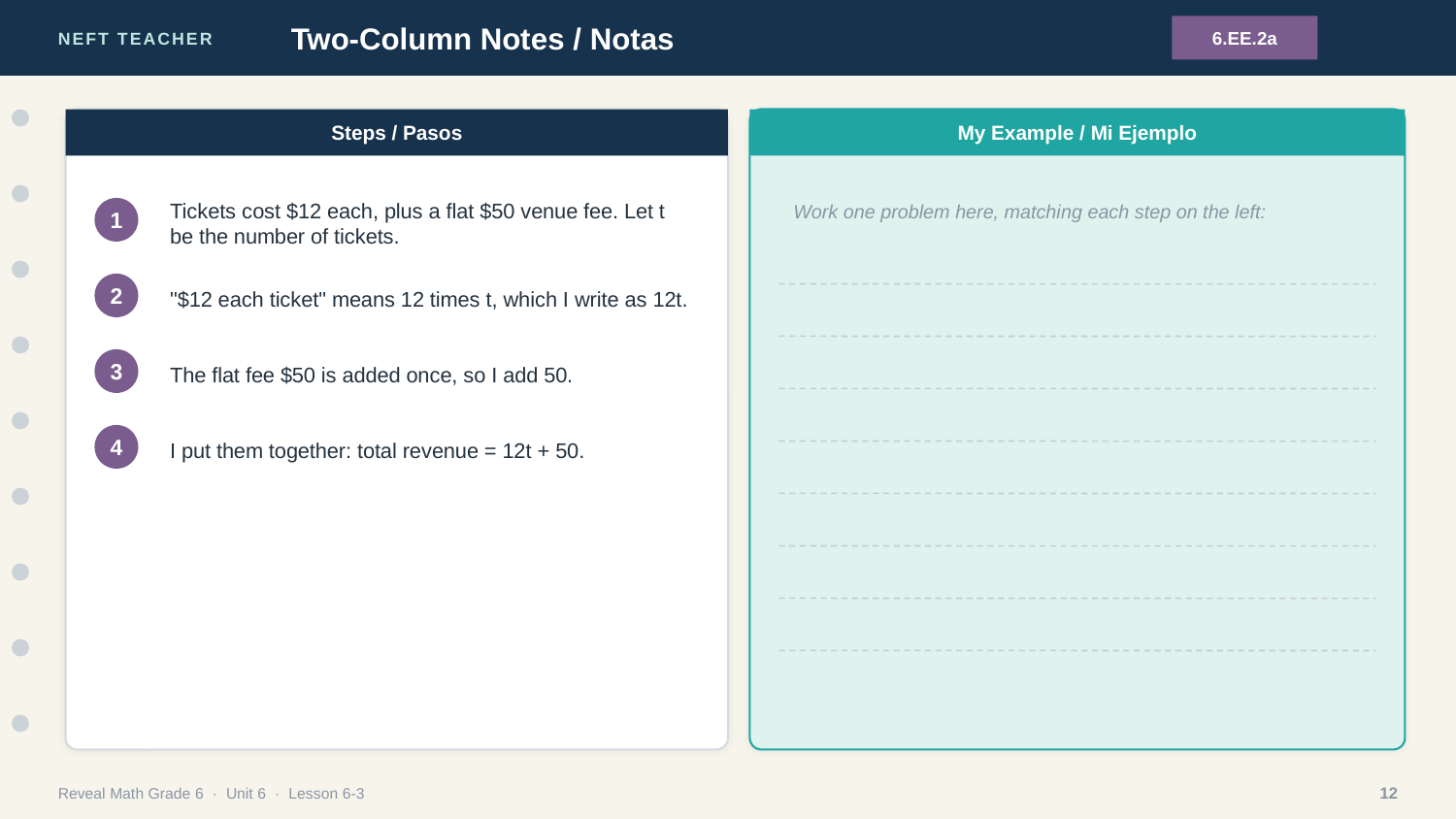

NEFT TEACHER
Two-Column Notes / Notas
6.EE.2a

Steps / Pasos

My Example / Mi Ejemplo
Work one problem here, matching each step on the left:

Tickets cost $12 each, plus a flat $50 venue fee. Let t be the number of tickets.

1

"$12 each ticket" means 12 times t, which I write as 12t.

2

The flat fee $50 is added once, so I add 50.

3

I put them together: total revenue = 12t + 50.

4

Reveal Math Grade 6  ·  Unit 6  ·  Lesson 6-3
12